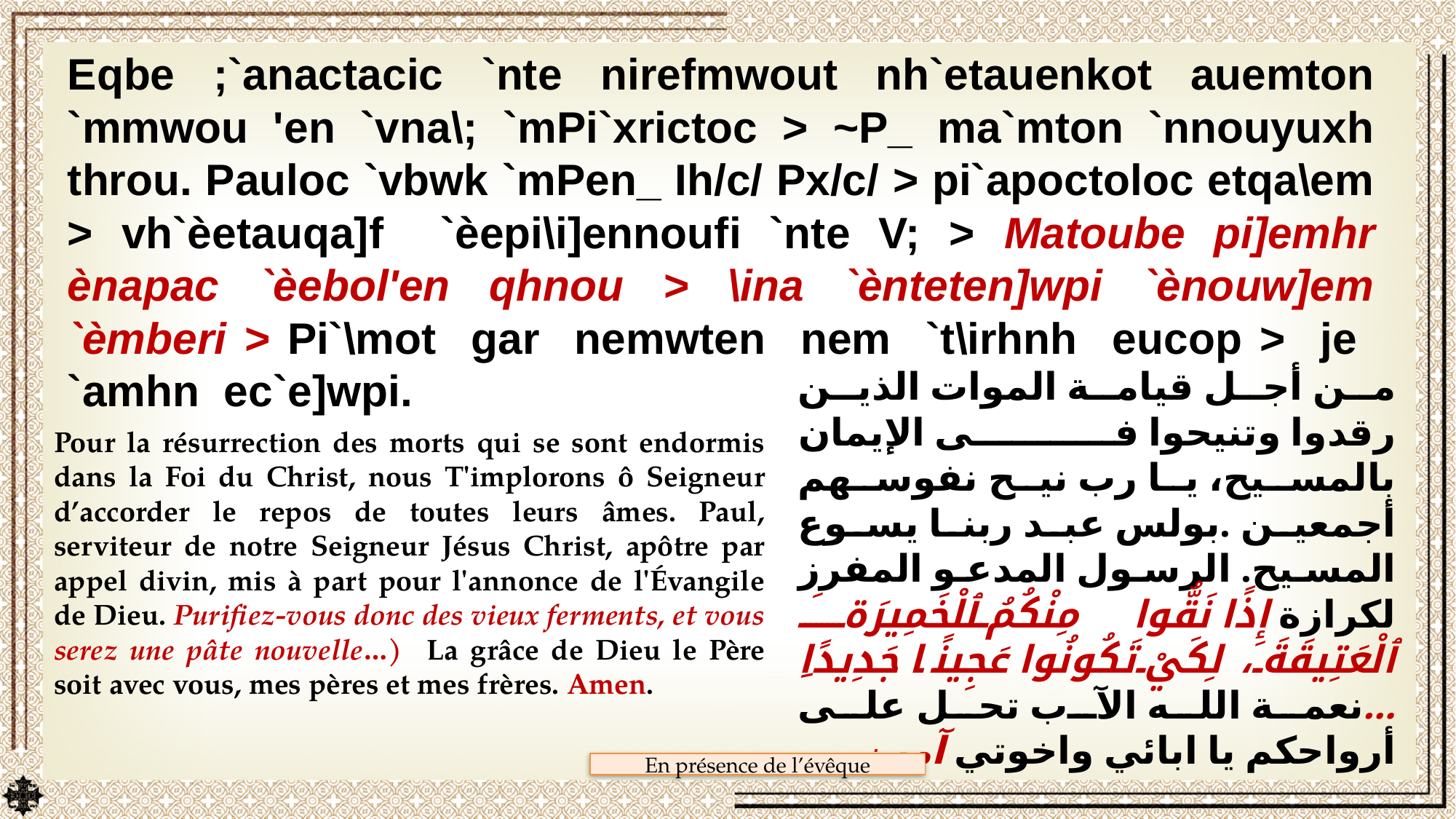

Eqbe ;`anactacic `nte nirefmwout nh`etauenkot auemton `mmwou 'en `vna\; `mPi`xrictoc > ~P_ ma`mton `nnouyuxh throu. Pauloc `vbwk `mPen_ Ih/c/ Px/c/ > pi`apoctoloc etqa\em > vh`èetauqa]f  `èepi\i]ennoufi `nte V; > Matoube pi]emhr ènapac `èebol'en qhnou > \ina `ènteten]wpi `ènouw]em `èmberi > Pi`\mot  gar  nemwten  nem  `t\irhnh  eucop >  je  `amhn  ec`e]wpi.

Pour la résurrection des morts qui se sont endormis dans la Foi du Christ, nous T'implorons ô Seigneur d’accorder le repos de toutes leurs âmes. Paul, serviteur de notre Seigneur Jésus Christ, apôtre par appel divin, mis à part pour l'annonce de l'Évangile de Dieu. Purifiez-vous donc des vieux ferments, et vous serez une pâte nouvelle…)  La grâce de Dieu le Père soit avec vous, mes pères et mes frères. Amen.
من أجل قيامة الموات الذين رقدوا وتنيحوا فى الإيمان بالمسيح، يا رب نيح نفوسهم أجمعين .بولس عبد ربنا يسوع المسيح. الرسول المدعو المفرز لكرازة إِذًا نَقُّوا مِنْكُمُ ٱلْخَمِيرَةَ ٱلْعَتِيقَةَ، لِكَيْ تَكُونُوا عَجِينًا جَدِيدًاِ …نعمة الله الآب تحل على أرواحكم يا ابائي واخوتي آمين
En présence de l’évêque